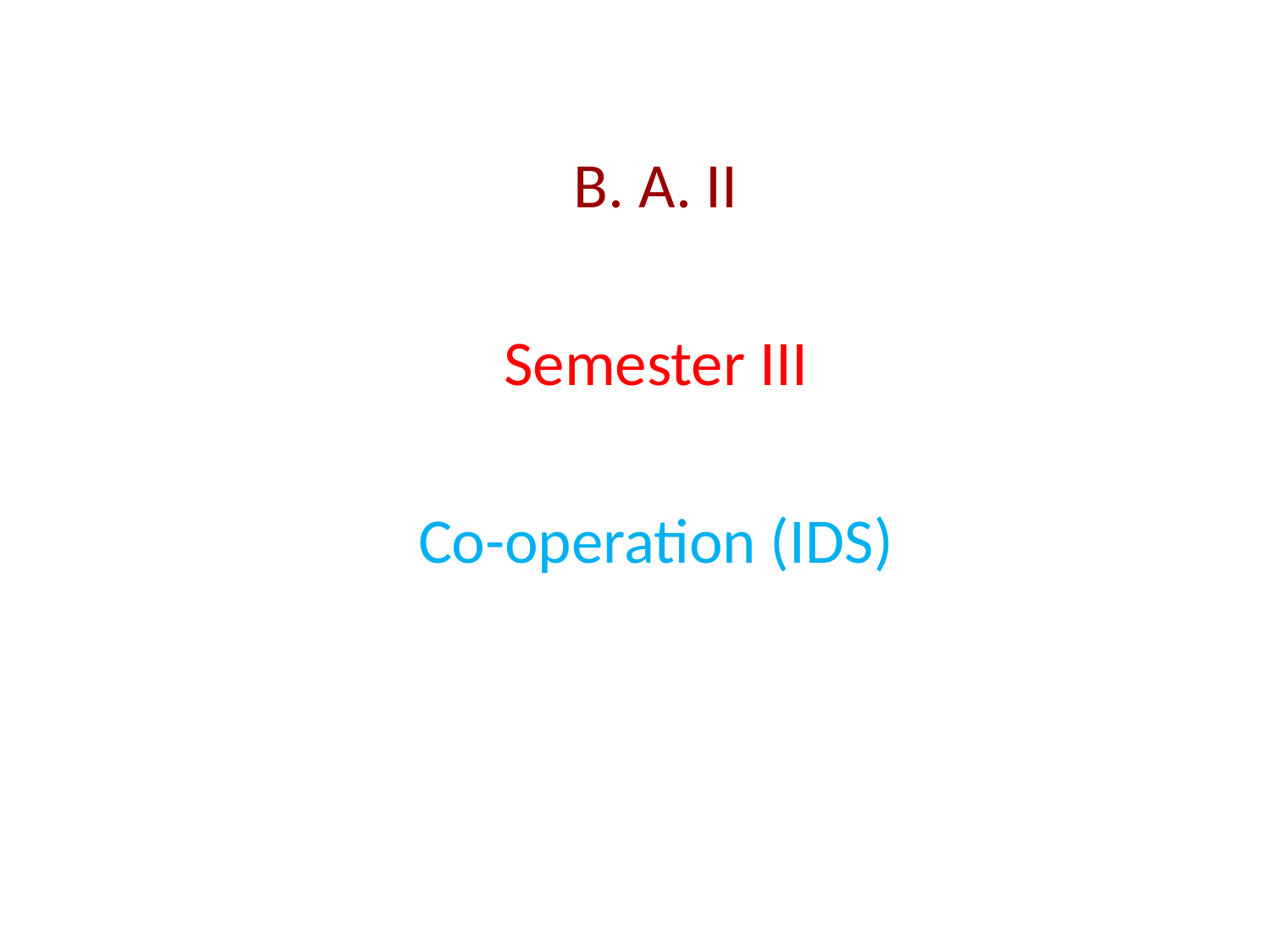

B. A. II

Semester III

Co-operation (IDS)